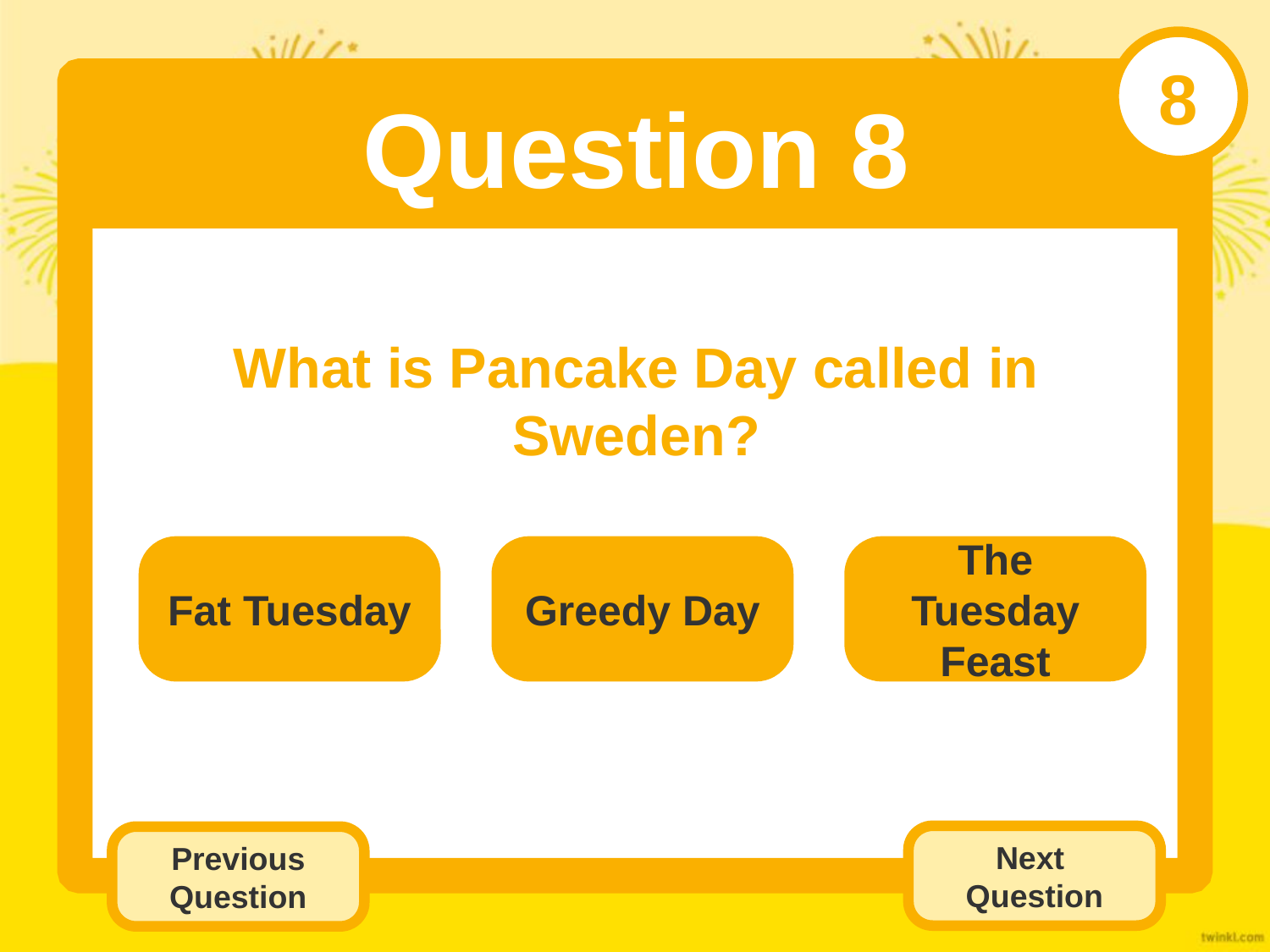

8

Question 8
What is Pancake Day called in Sweden?
Greedy Day
The Tuesday Feast
Fat Tuesday
Next
Question
Previous Question